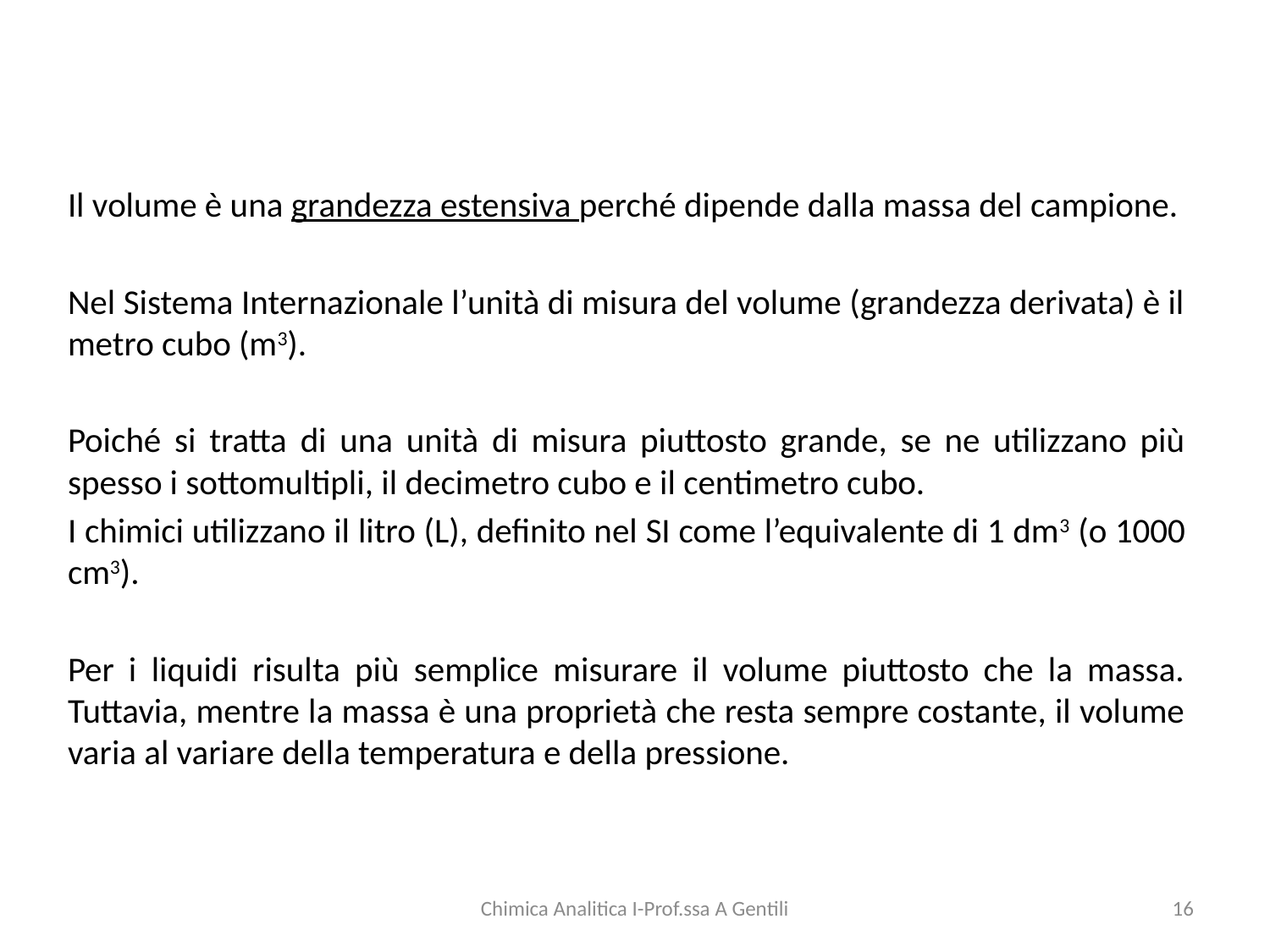

Il volume è una grandezza estensiva perché dipende dalla massa del campione.

Nel Sistema Internazionale l’unità di misura del volume (grandezza derivata) è il metro cubo (m3).

Poiché si tratta di una unità di misura piuttosto grande, se ne utilizzano più spesso i sottomultipli, il decimetro cubo e il centimetro cubo.
I chimici utilizzano il litro (L), definito nel SI come l’equivalente di 1 dm3 (o 1000 cm3).

Per i liquidi risulta più semplice misurare il volume piuttosto che la massa. Tuttavia, mentre la massa è una proprietà che resta sempre costante, il volume varia al variare della temperatura e della pressione.

Chimica Analitica I-Prof.ssa A Gentili
16